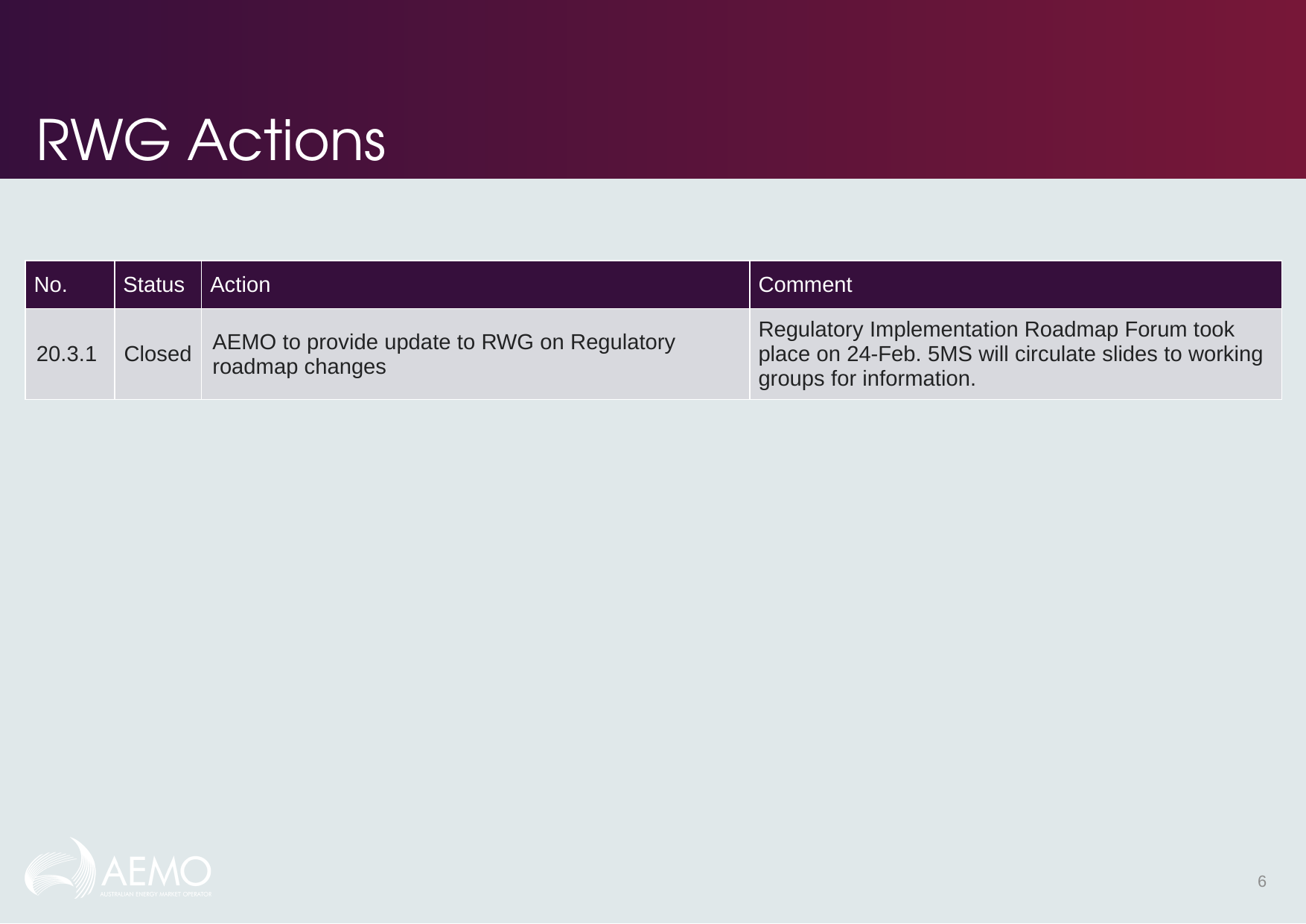

# RWG Actions
| No. | Status | Action | Comment |
| --- | --- | --- | --- |
| 20.3.1 | Closed | AEMO to provide update to RWG on Regulatory roadmap changes | Regulatory Implementation Roadmap Forum took place on 24-Feb. 5MS will circulate slides to working groups for information. |
6